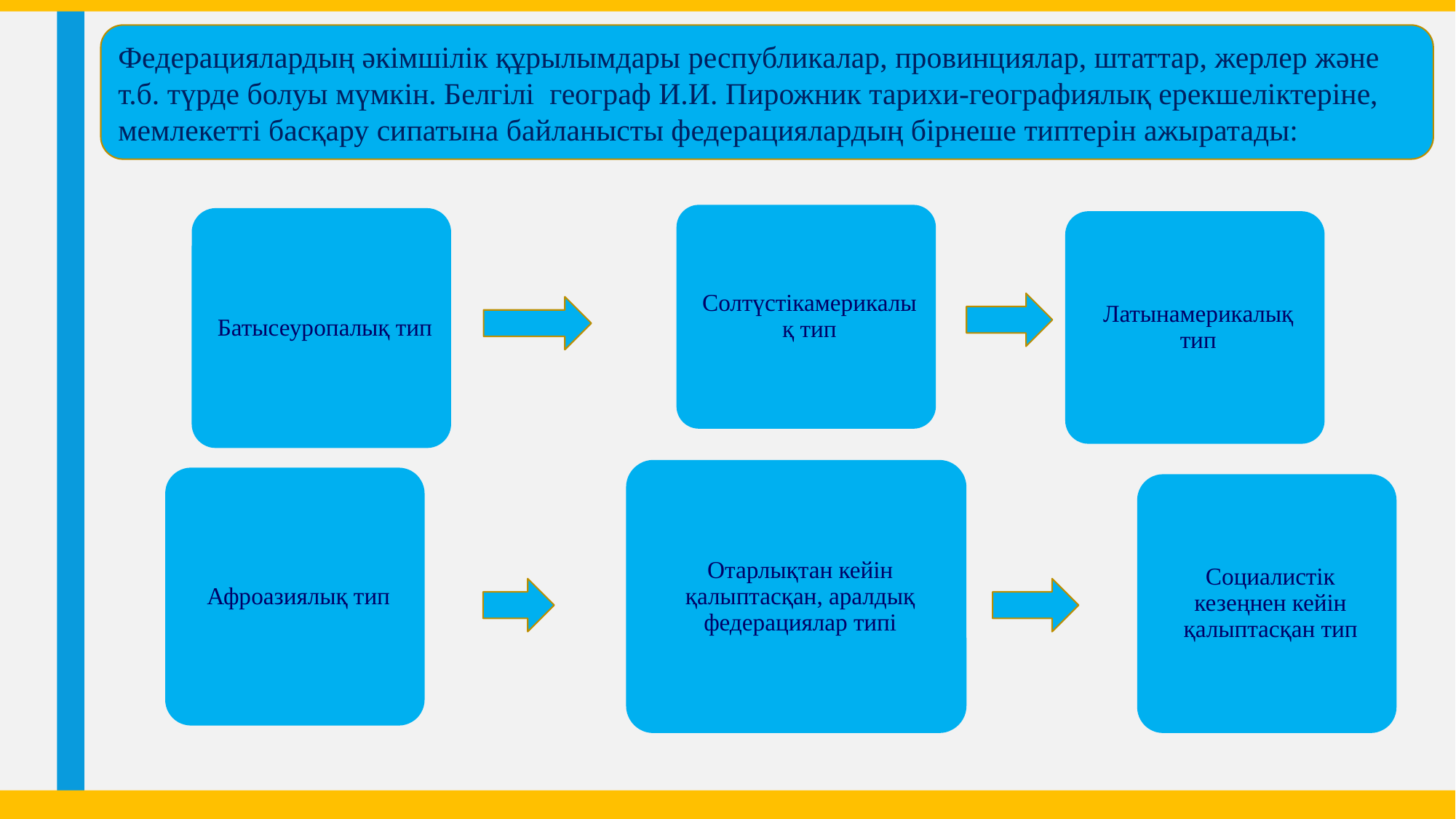

Федерациялардың әкімшілік құрылымдары республикалар, провинциялар, штаттар, жерлер және т.б. түрде болуы мүмкін. Белгілі  географ И.И. Пирожник тарихи-географиялық ерекшеліктеріне, мемлекетті басқару сипатына байланысты федерациялардың бірнеше типтерін ажыратады:
Батысеуропалық тип
Отарлықтан кейін қалыптасқан, аралдық федерациялар типі
Афроазиялық тип
Солтүстікамерикалық тип
Латынамерикалық тип
Социалистік кезеңнен кейін қалыптасқан тип